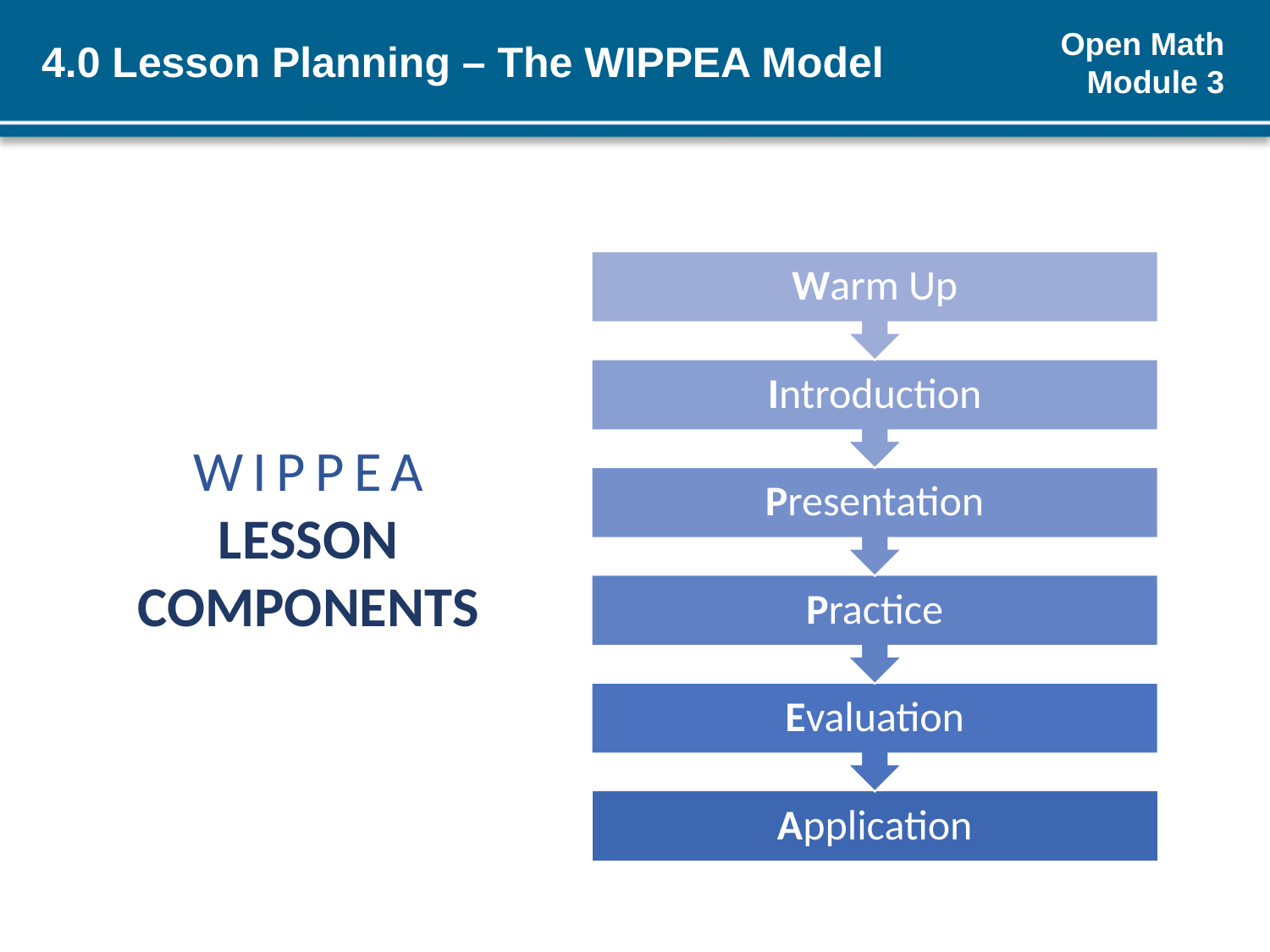

# 4.0 Lesson Planning – The WIPPEA Model
Application
Evaluation
Practice
Presentation
Introduction
Warm Up
WIPPEA
Lesson
Components